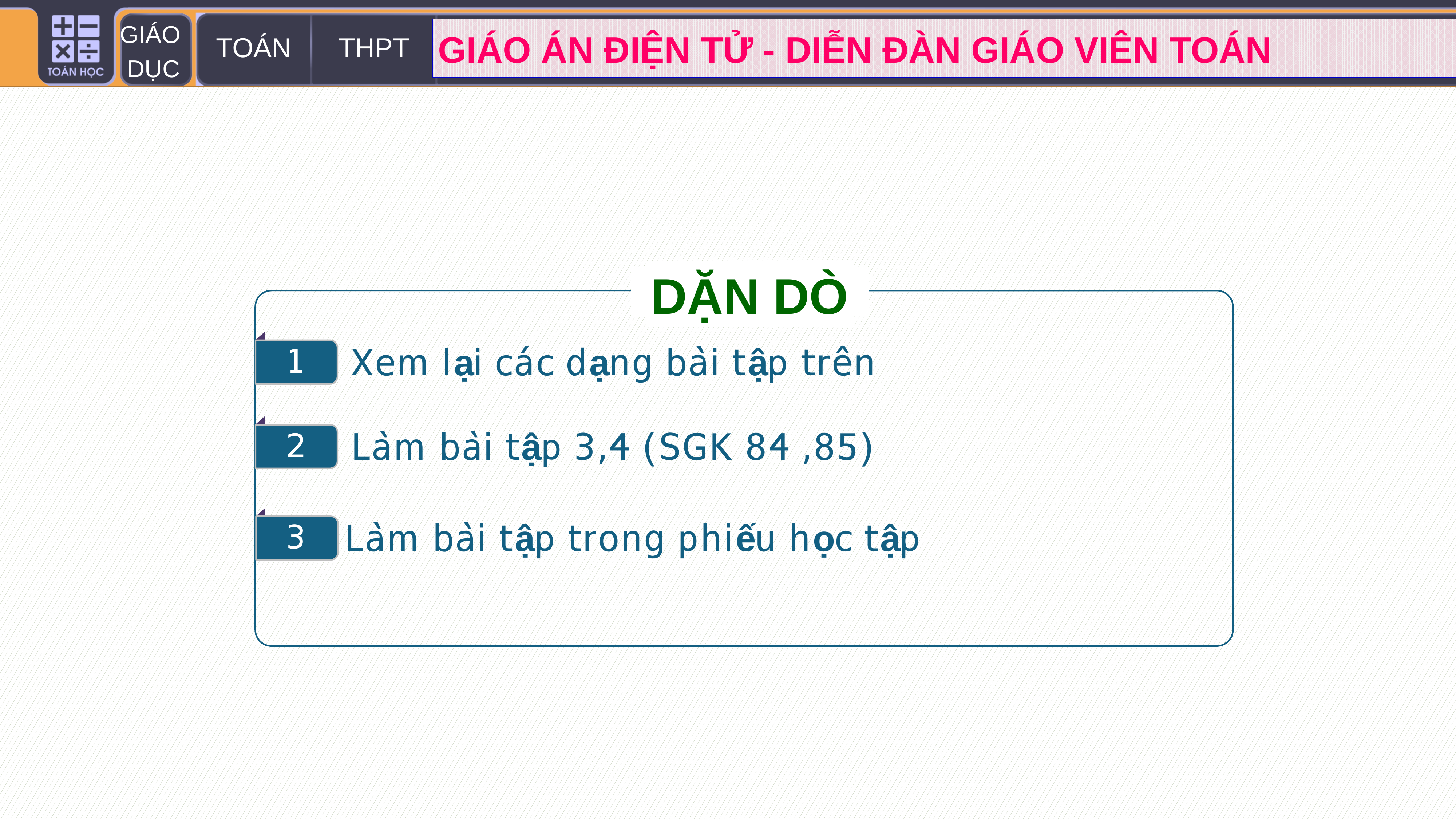

DẶN DÒ

1
Xem lại các dạng bài tập trên

2
Làm bài tập 3,4 (SGK 84 ,85)

3
Làm bài tập trong phiếu học tập